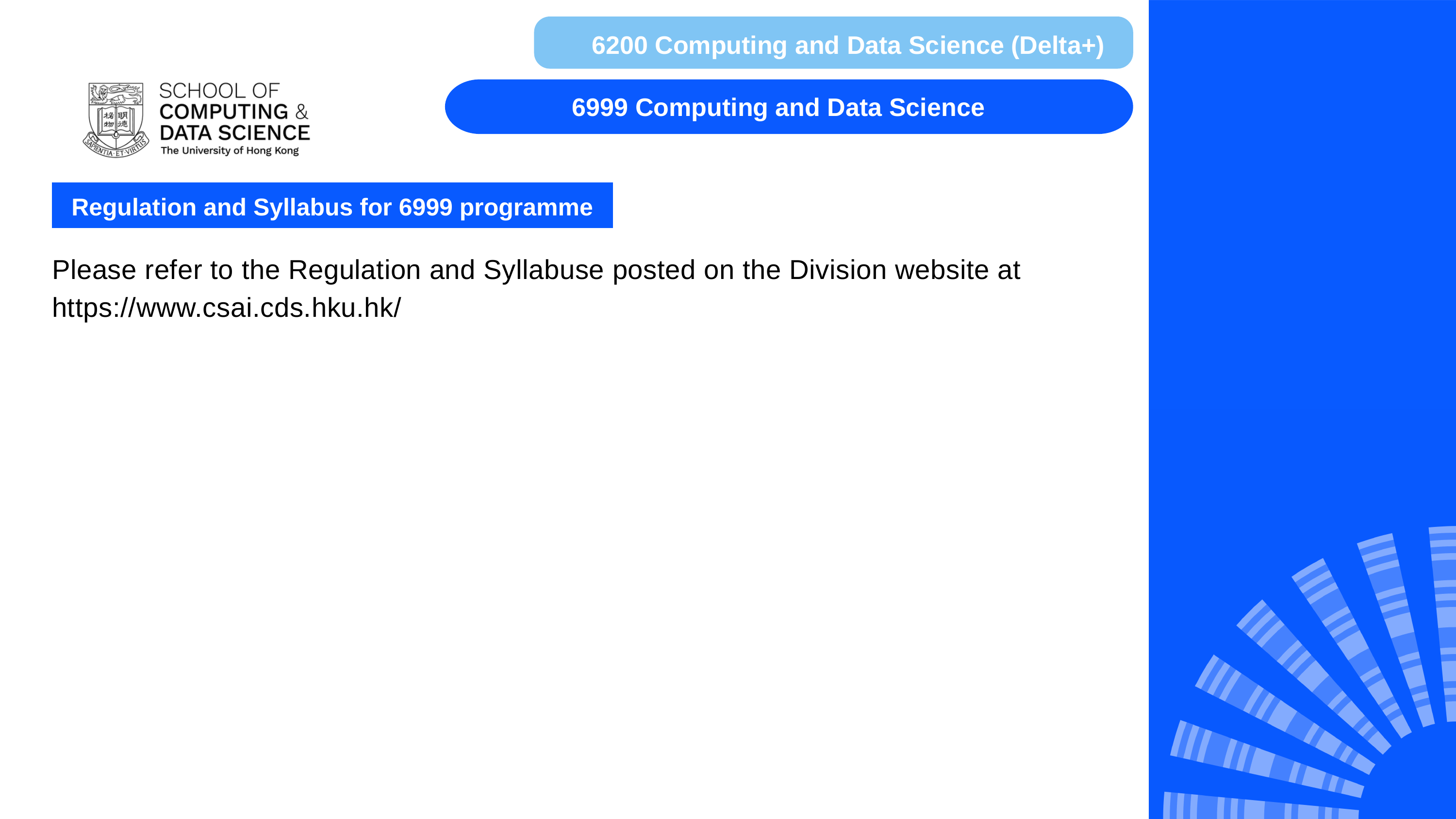

6200 Computing and Data Science (Delta+) ​

6999 Computing and Data Science   ​

Regulation and Syllabus for 6999 programme
Please refer to the Regulation and Syllabuse posted on the Division website at https://www.csai.cds.hku.hk/